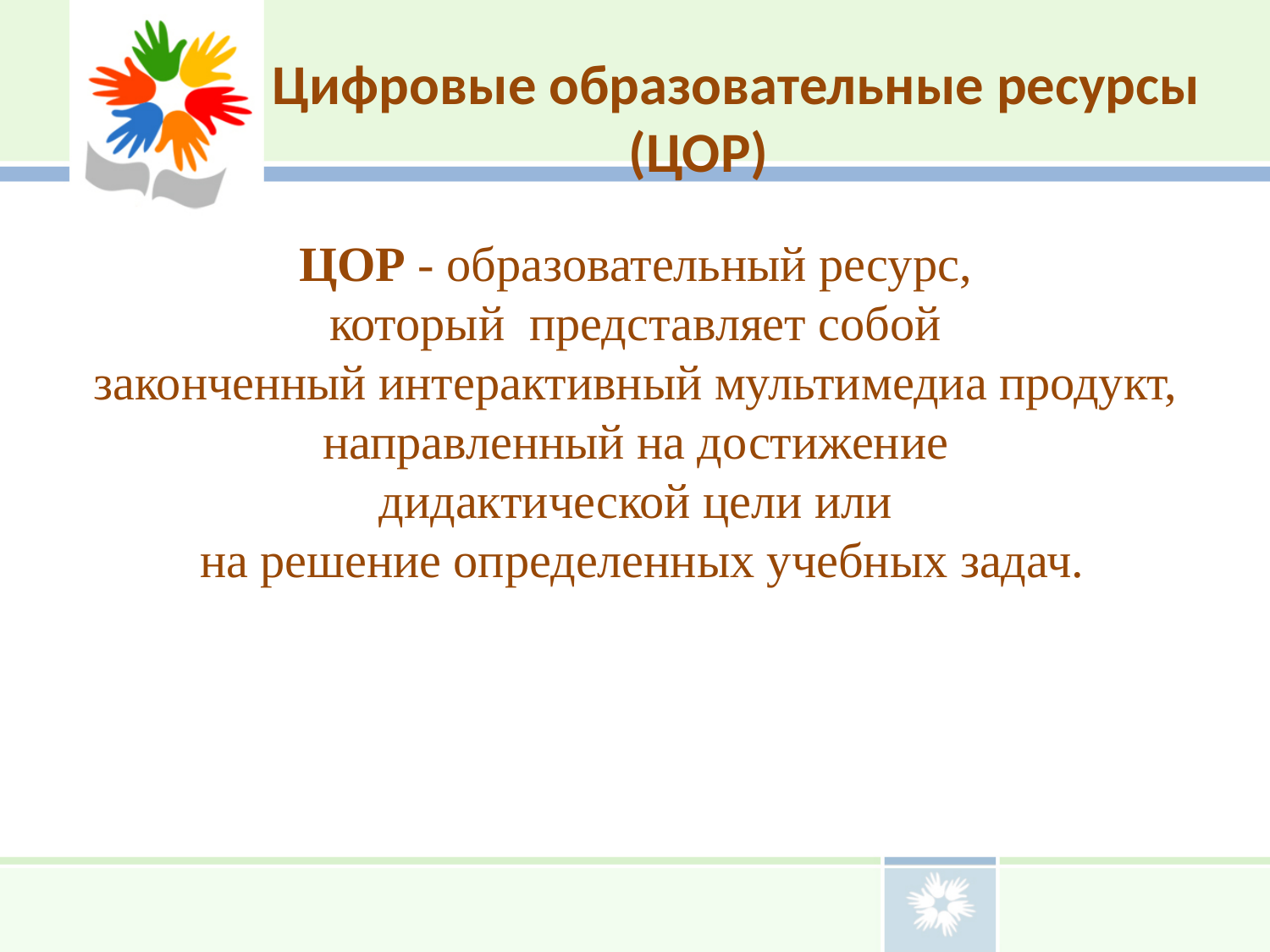

# Цифровые образовательные ресурсы (ЦОР)
ЦОР - образовательный ресурс,
который  представляет собой
законченный интерактивный мультимедиа продукт,
направленный на достижение
дидактической цели или
на решение определенных учебных задач.